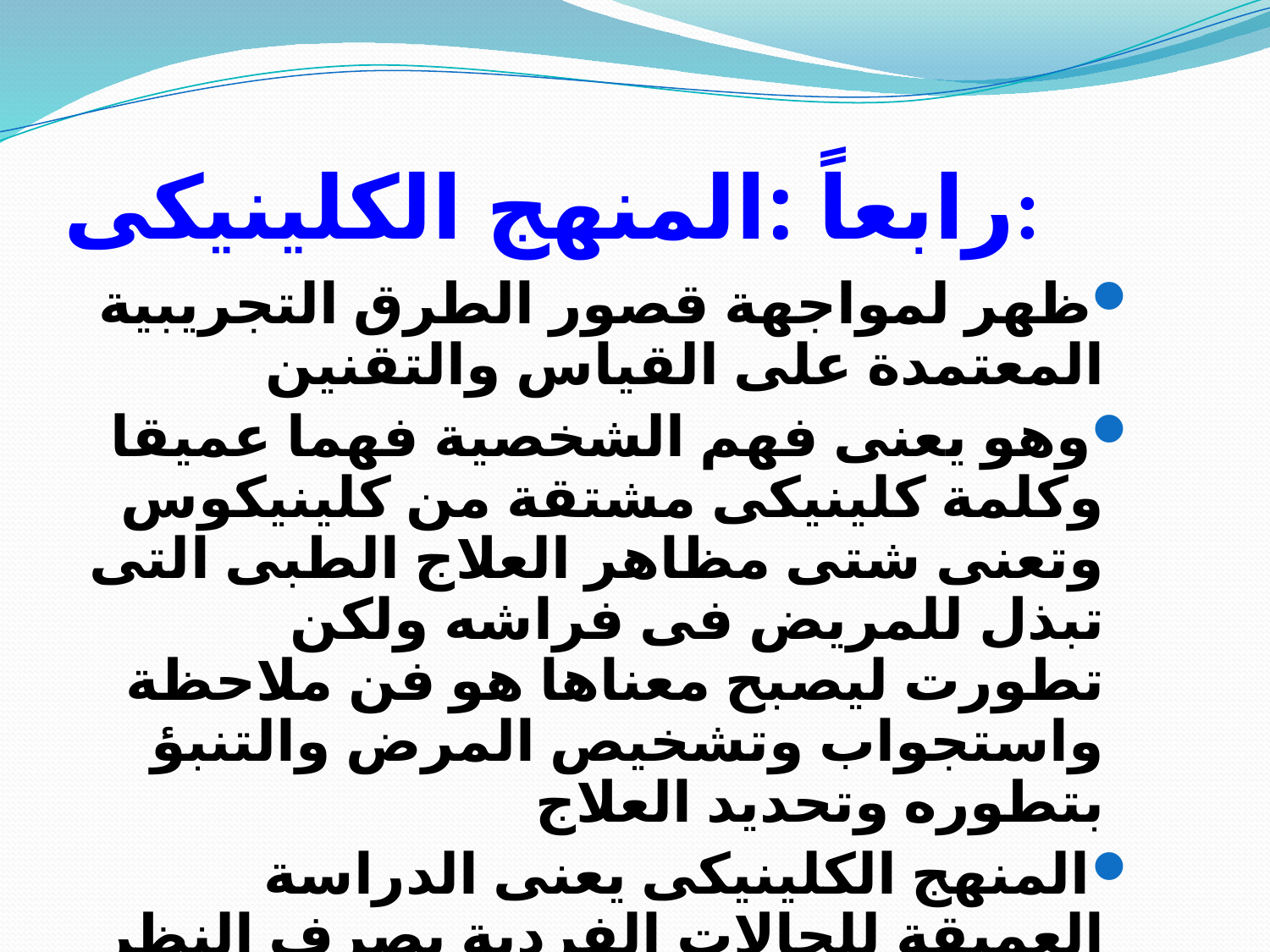

# رابعاً :المنهج الكلينيكى:
ظهر لمواجهة قصور الطرق التجريبية  المعتمدة على القياس والتقنين
وهو يعنى فهم الشخصية فهما عميقا وكلمة كلينيكى مشتقة من كلينيكوس  وتعنى شتى مظاهر العلاج الطبى التى تبذل للمريض فى فراشه ولكن تطورت ليصبح معناها هو فن ملاحظة واستجواب وتشخيص المرض والتنبؤ بتطوره وتحديد العلاج
المنهج الكلينيكى يعنى الدراسة العميقة للحالات الفردية بصرف النظر عن انتسابها الى السوية او المرض